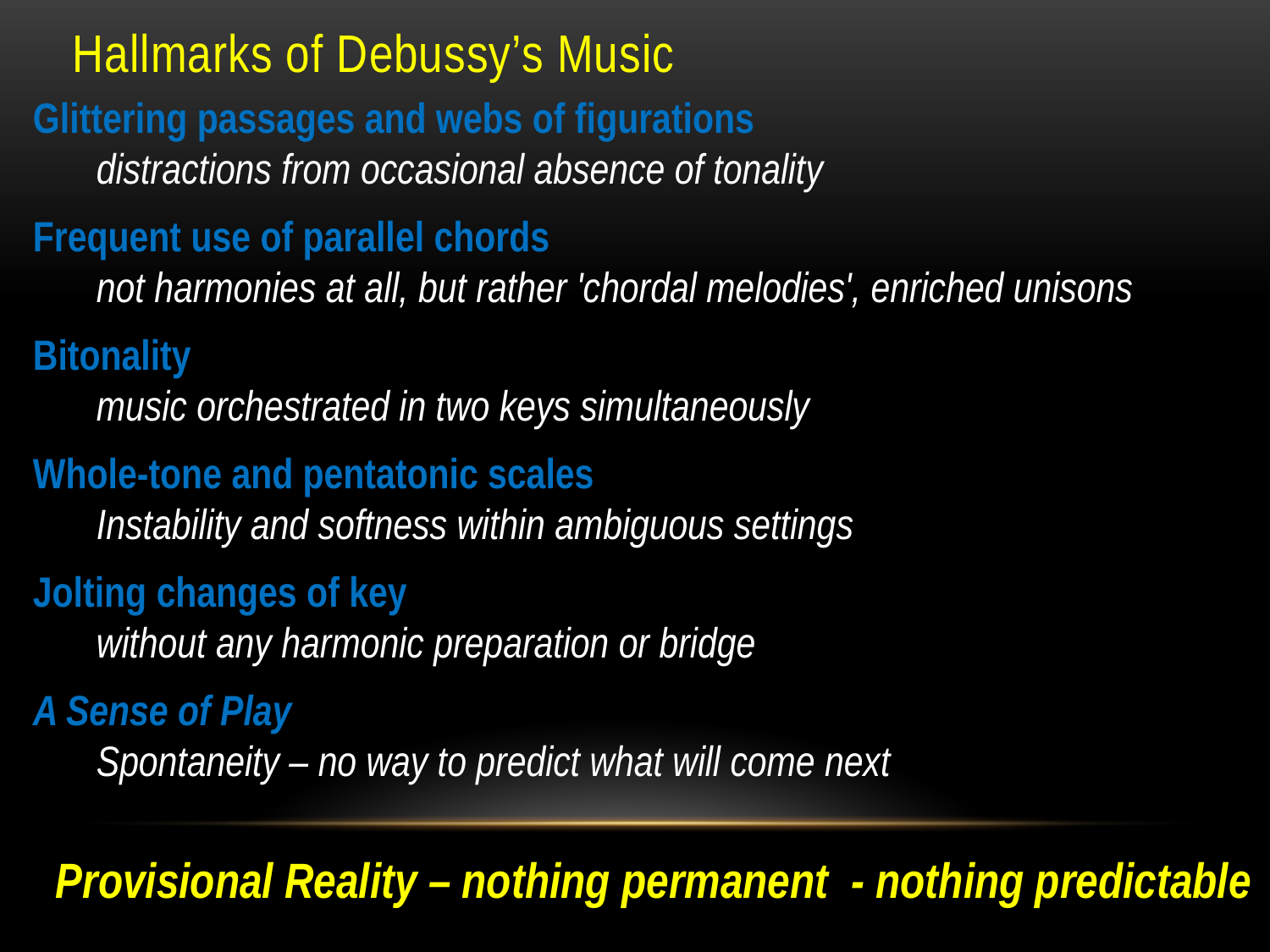

# Hallmarks of Debussy’s Music
Glittering passages and webs of figurations
distractions from occasional absence of tonality

Frequent use of parallel chords
not harmonies at all, but rather 'chordal melodies', enriched unisons

Bitonality
music orchestrated in two keys simultaneously

Whole-tone and pentatonic scales
Instability and softness within ambiguous settings

Jolting changes of key
without any harmonic preparation or bridge

A Sense of Play
Spontaneity – no way to predict what will come next
Provisional Reality – nothing permanent  - nothing predictable